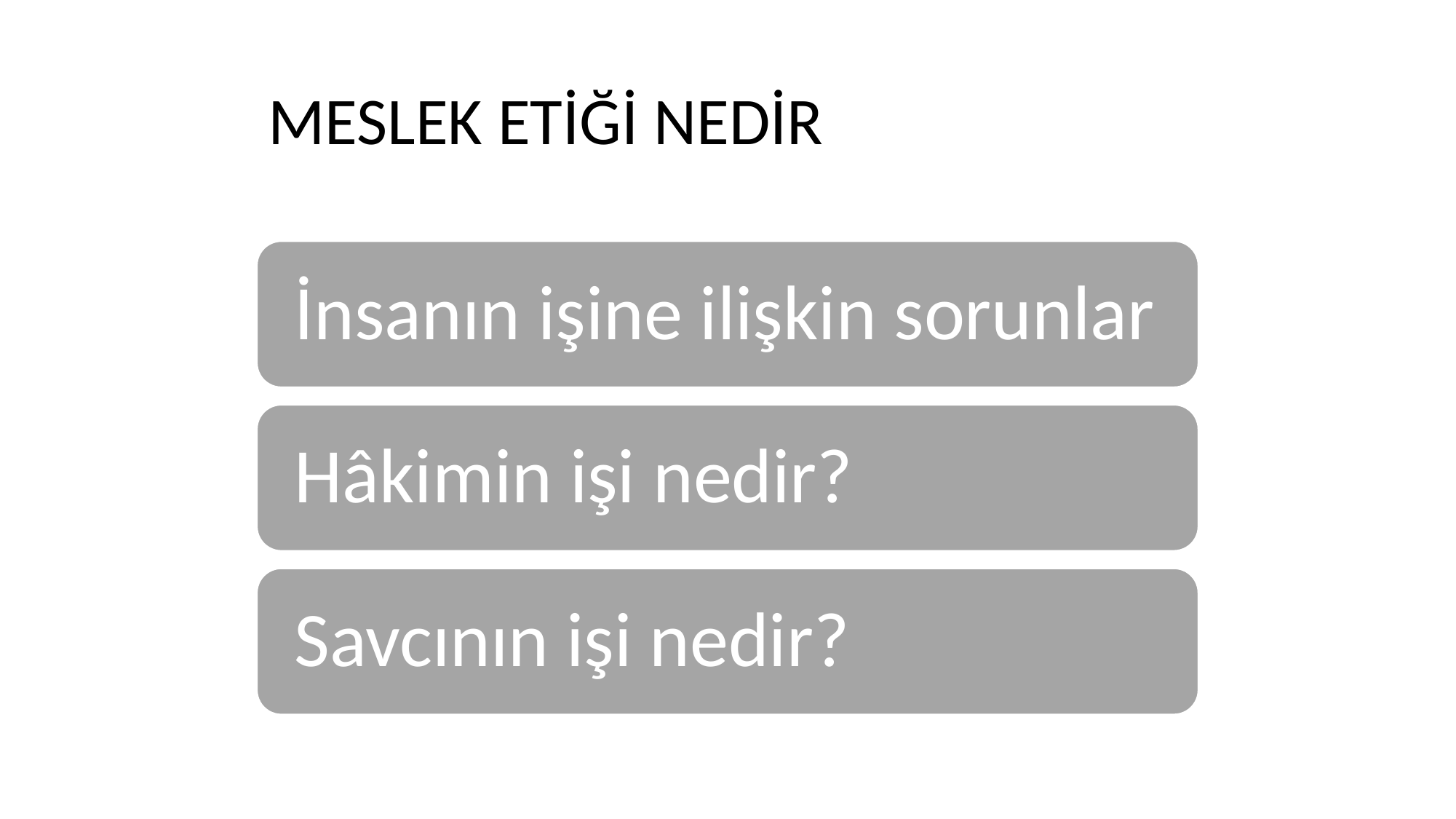

# MESLEK ETİĞİ NEDİR
İnsanın işine ilişkin sorunlar
Hâkimin işi nedir?
Savcının işi nedir?